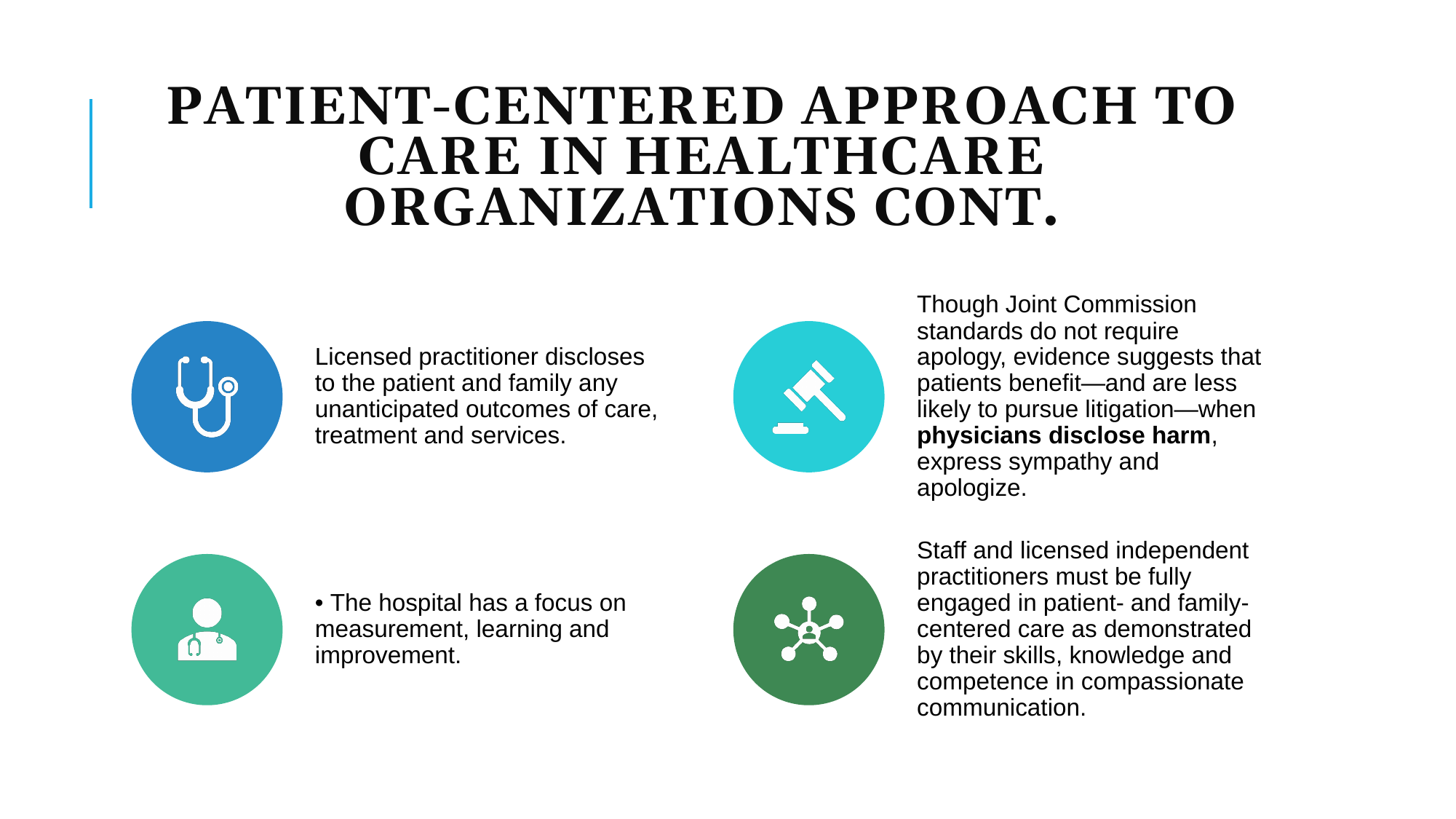

# Patient-Centered Approach To Care In Healthcare Organizations Cont.
Licensed practitioner discloses to the patient and family any unanticipated outcomes of care, treatment and services.
Though Joint Commission standards do not require apology, evidence suggests that patients benefit—and are less likely to pursue litigation—when physicians disclose harm, express sympathy and apologize.
• The hospital has a focus on measurement, learning and improvement.
Staff and licensed independent practitioners must be fully engaged in patient- and family-centered care as demonstrated by their skills, knowledge and competence in compassionate communication.